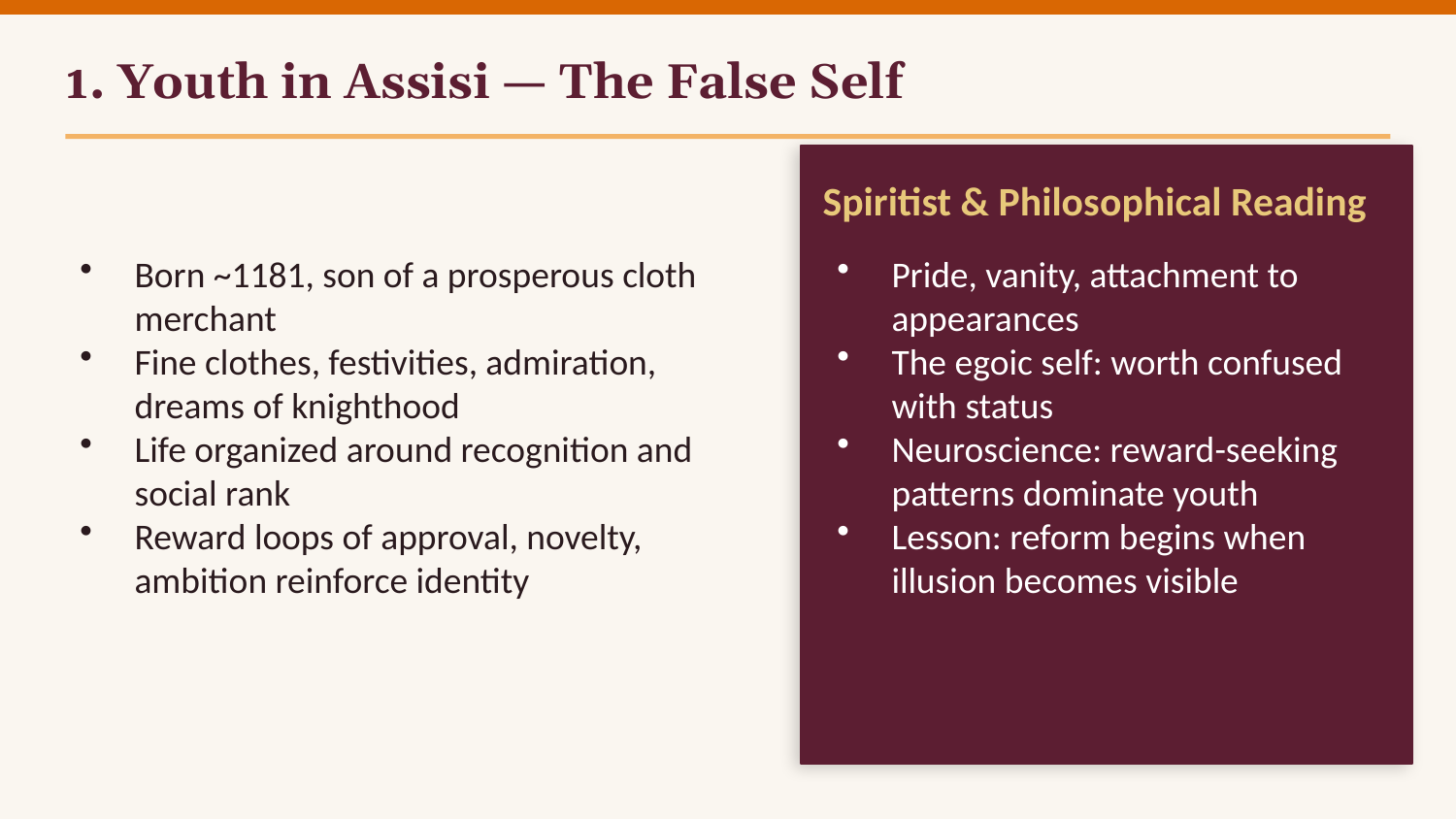

1. Youth in Assisi — The False Self

Spiritist & Philosophical Reading
Born ~1181, son of a prosperous cloth merchant
Fine clothes, festivities, admiration, dreams of knighthood
Life organized around recognition and social rank
Reward loops of approval, novelty, ambition reinforce identity
Pride, vanity, attachment to appearances
The egoic self: worth confused with status
Neuroscience: reward-seeking patterns dominate youth
Lesson: reform begins when illusion becomes visible